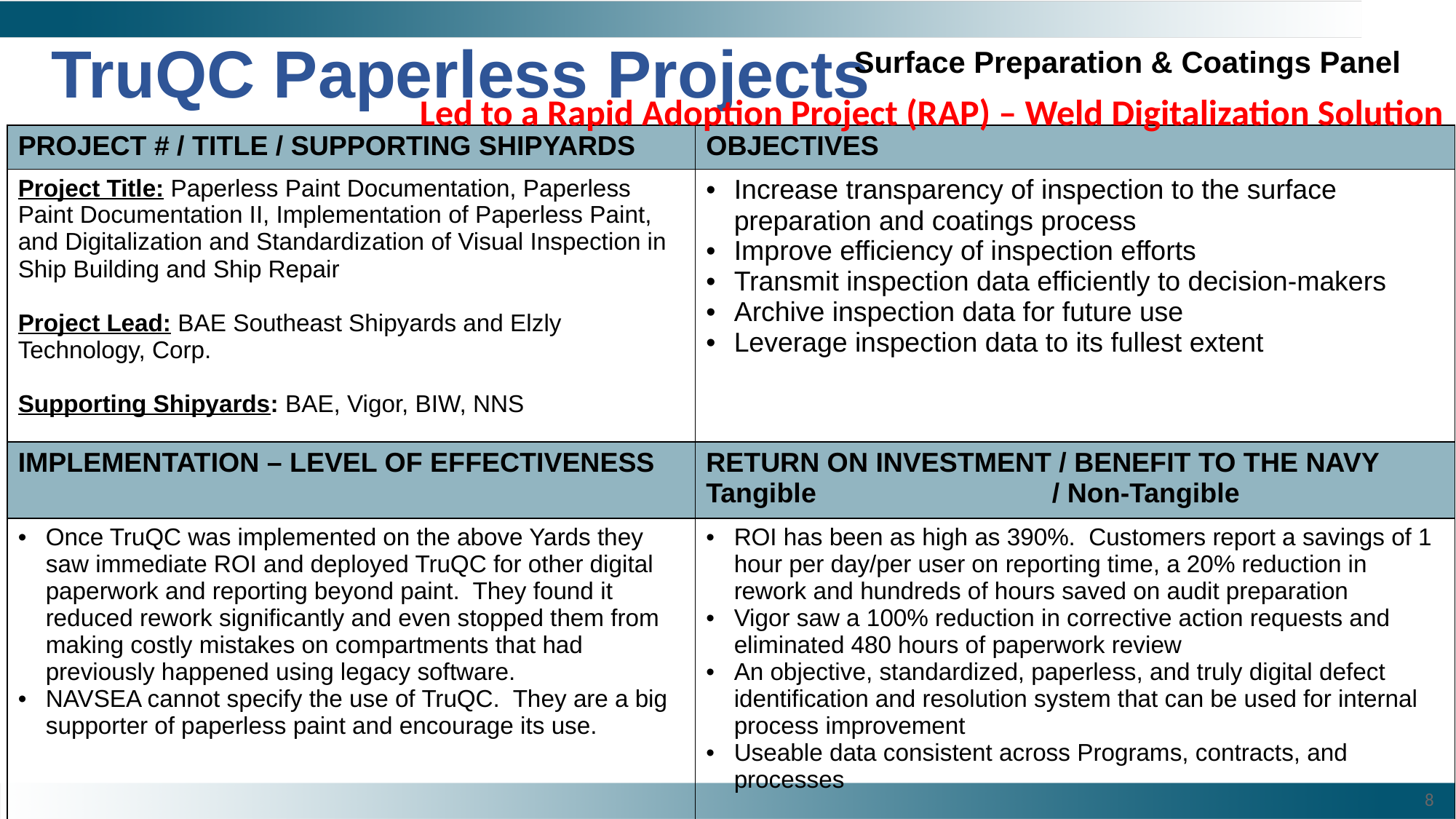

# TruQC Paperless Projects
Surface Preparation & Coatings Panel
Led to a Rapid Adoption Project (RAP) – Weld Digitalization Solution
| PROJECT # / TITLE / SUPPORTING SHIPYARDS | OBJECTIVES |
| --- | --- |
| Project Title: Paperless Paint Documentation, Paperless Paint Documentation II, Implementation of Paperless Paint, and Digitalization and Standardization of Visual Inspection in Ship Building and Ship Repair Project Lead: BAE Southeast Shipyards and Elzly Technology, Corp. Supporting Shipyards: BAE, Vigor, BIW, NNS | Increase transparency of inspection to the surface preparation and coatings process Improve efficiency of inspection efforts Transmit inspection data efficiently to decision-makers Archive inspection data for future use Leverage inspection data to its fullest extent |
| IMPLEMENTATION – LEVEL OF EFFECTIVENESS | RETURN ON INVESTMENT / BENEFIT TO THE NAVY Tangible / Non-Tangible |
| Once TruQC was implemented on the above Yards they saw immediate ROI and deployed TruQC for other digital paperwork and reporting beyond paint. They found it reduced rework significantly and even stopped them from making costly mistakes on compartments that had previously happened using legacy software. NAVSEA cannot specify the use of TruQC. They are a big supporter of paperless paint and encourage its use. | ROI has been as high as 390%. Customers report a savings of 1 hour per day/per user on reporting time, a 20% reduction in rework and hundreds of hours saved on audit preparation Vigor saw a 100% reduction in corrective action requests and eliminated 480 hours of paperwork review An objective, standardized, paperless, and truly digital defect identification and resolution system that can be used for internal process improvement Useable data consistent across Programs, contracts, and processes |
8